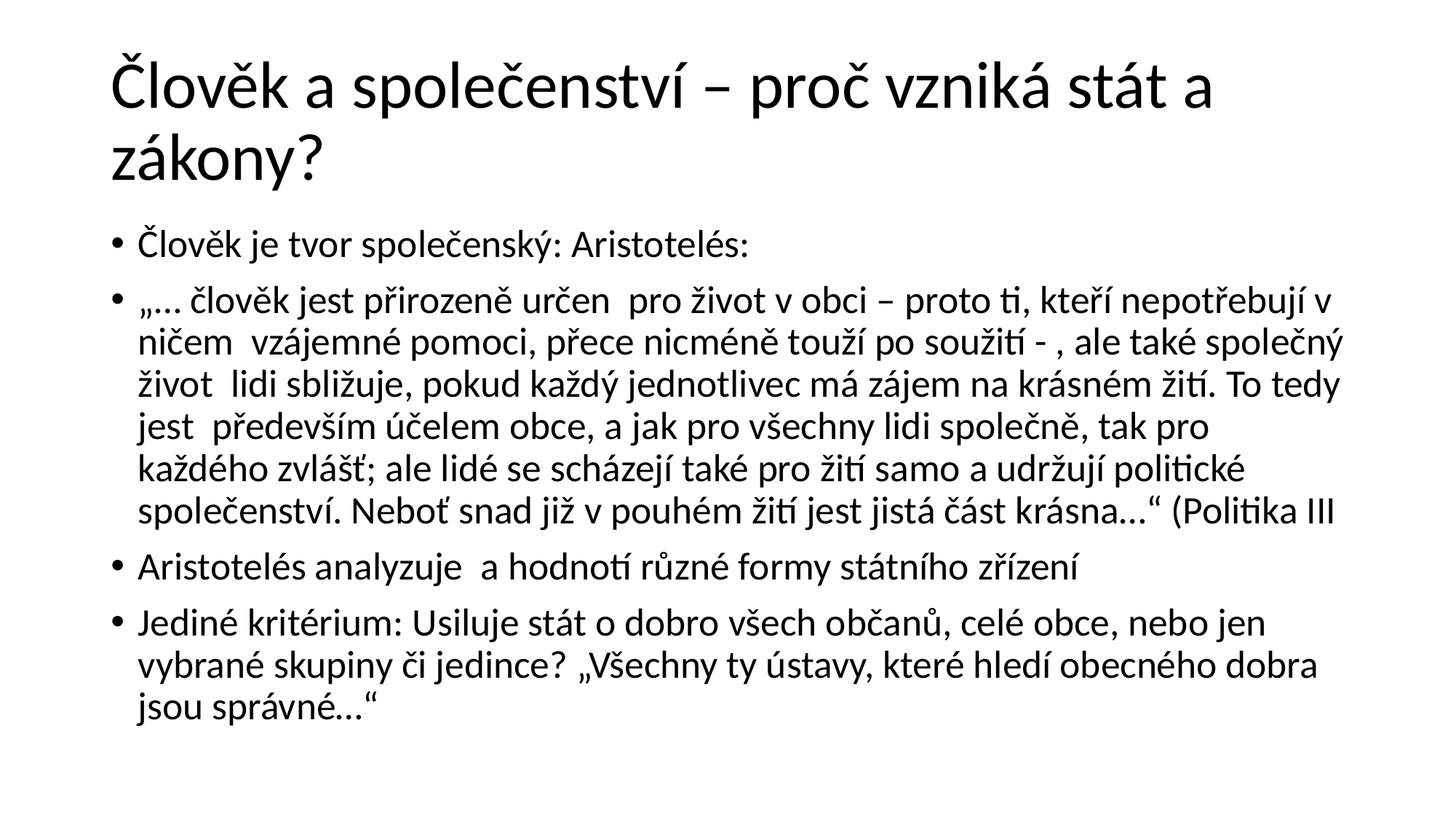

# Člověk a společenství – proč vzniká stát a zákony?
Člověk je tvor společenský: Aristotelés:
„… člověk jest přirozeně určen  pro život v obci – proto ti, kteří nepotřebují v ničem  vzájemné pomoci, přece nicméně touží po soužití - , ale také společný život  lidi sbližuje, pokud každý jednotlivec má zájem na krásném žití. To tedy jest  především účelem obce, a jak pro všechny lidi společně, tak pro každého zvlášť; ale lidé se scházejí také pro žití samo a udržují politické společenství. Neboť snad již v pouhém žití jest jistá část krásna…“ (Politika III
Aristotelés analyzuje  a hodnotí různé formy státního zřízení
Jediné kritérium: Usiluje stát o dobro všech občanů, celé obce, nebo jen vybrané skupiny či jedince? „Všechny ty ústavy, které hledí obecného dobra jsou správné…“